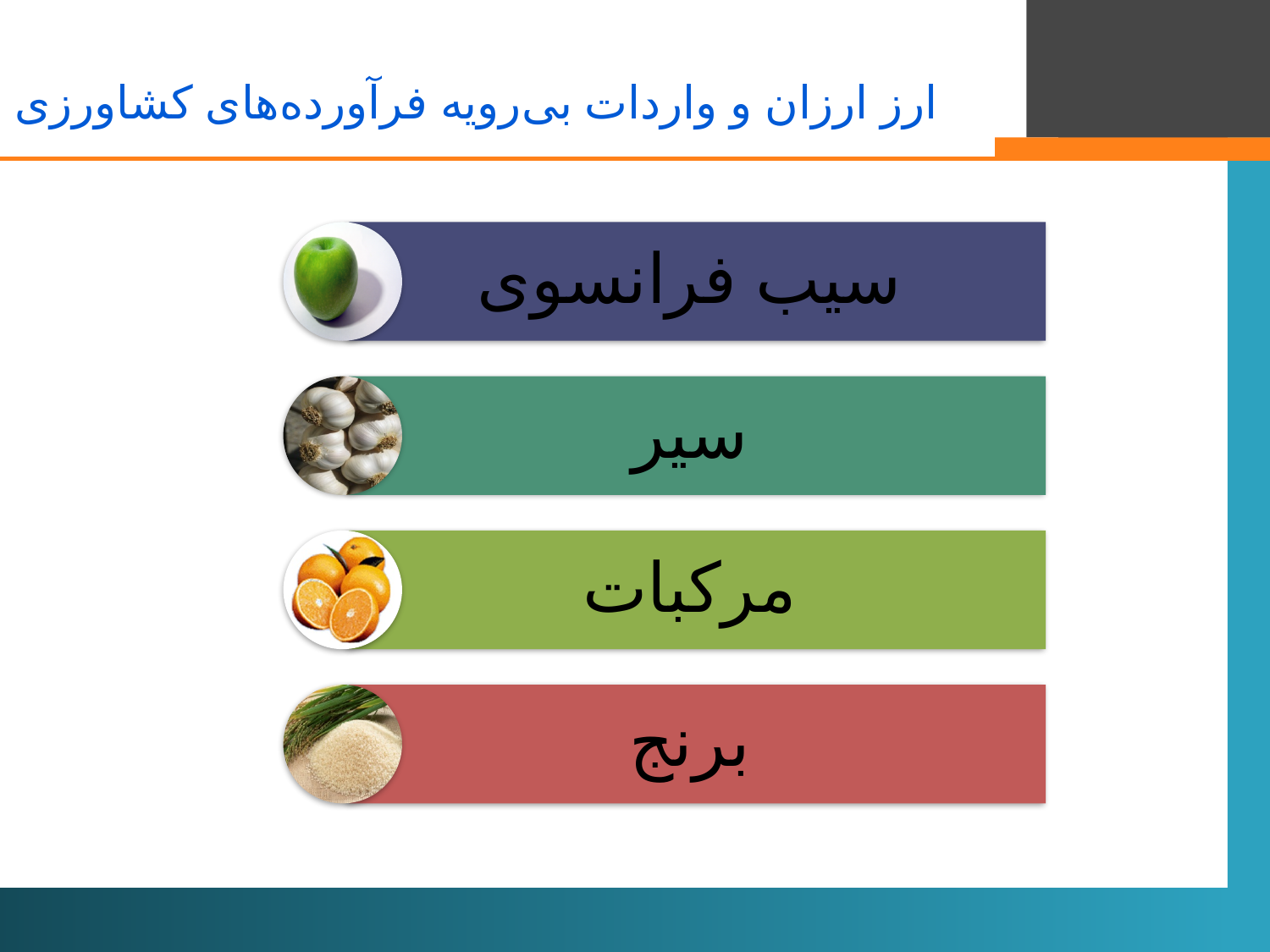

# ارز ارزان و واردات بی‌رویه فرآورده‌های کشاورزی

سیب فرانسوی

سیر

مرکبات

برنج